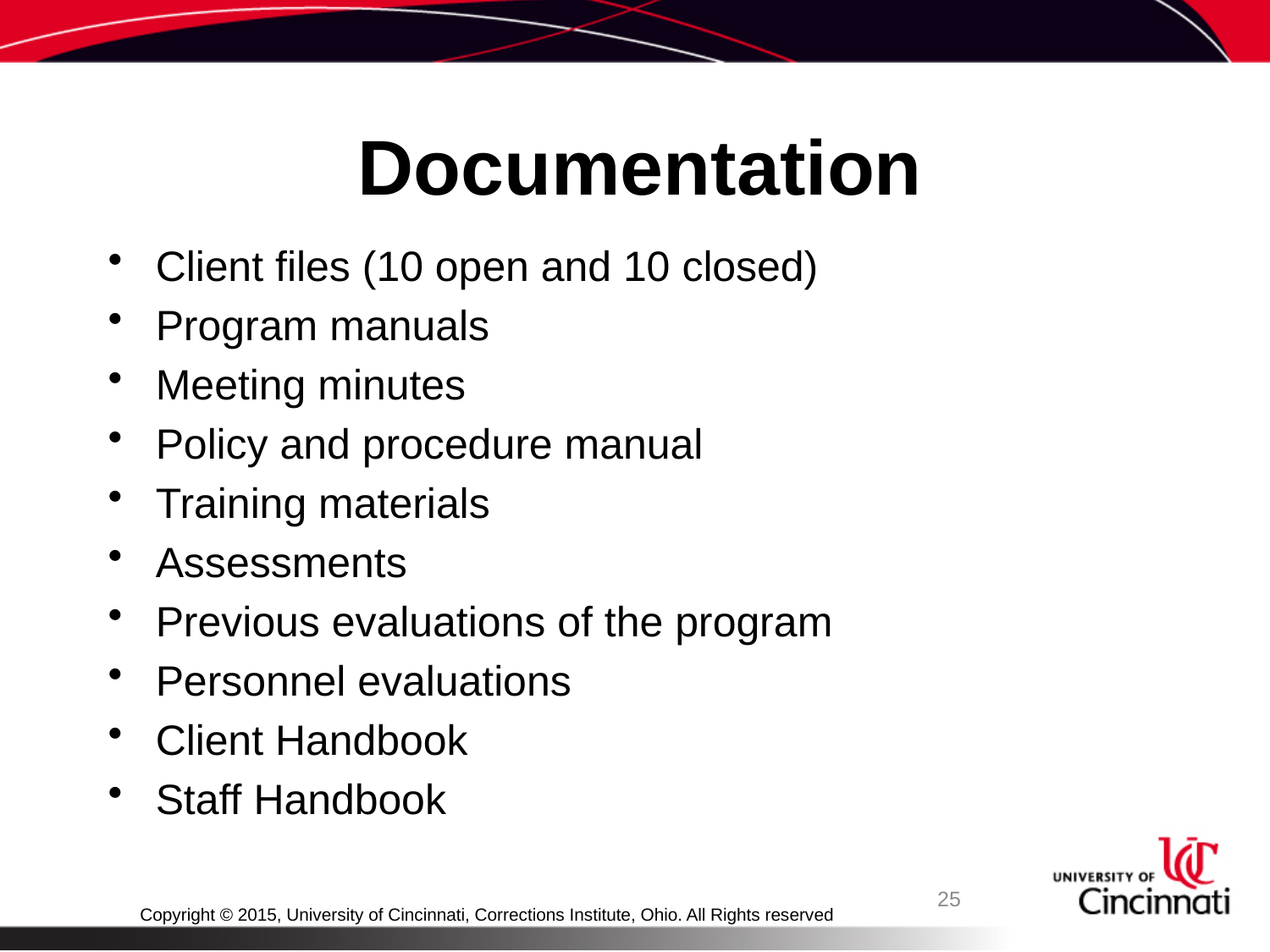

# Documentation
Client files (10 open and 10 closed)
Program manuals
Meeting minutes
Policy and procedure manual
Training materials
Assessments
Previous evaluations of the program
Personnel evaluations
Client Handbook
Staff Handbook

25
Copyright © 2015, University of Cincinnati, Corrections Institute, Ohio. All Rights reserved